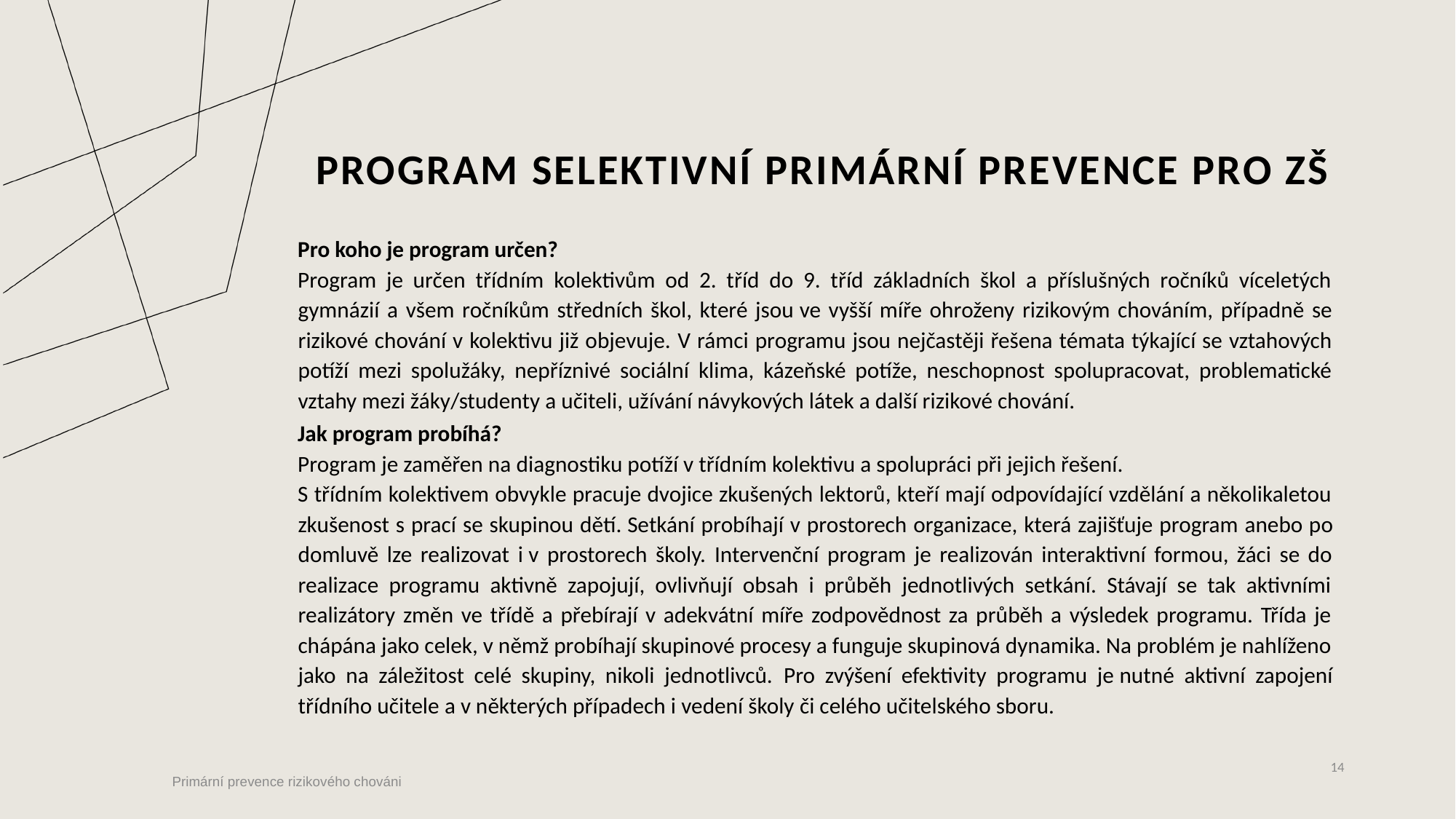

# Program Selektivní primární prevence pro ZŠ
Pro koho je program určen?
Program je určen třídním kolektivům od 2. tříd do 9. tříd základních škol a příslušných ročníků víceletých gymnázií a všem ročníkům středních škol, které jsou ve vyšší míře ohroženy rizikovým chováním, případně se rizikové chování v kolektivu již objevuje. V rámci programu jsou nejčastěji řešena témata týkající se vztahových potíží mezi spolužáky, nepříznivé sociální klima, kázeňské potíže, neschopnost spolupracovat, problematické vztahy mezi žáky/studenty a učiteli, užívání návykových látek a další rizikové chování.
Jak program probíhá?
Program je zaměřen na diagnostiku potíží v třídním kolektivu a spolupráci při jejich řešení.
S třídním kolektivem obvykle pracuje dvojice zkušených lektorů, kteří mají odpovídající vzdělání a několikaletou zkušenost s prací se skupinou dětí. Setkání probíhají v prostorech organizace, která zajišťuje program anebo po domluvě lze realizovat i v prostorech školy. Intervenční program je realizován interaktivní formou, žáci se do realizace programu aktivně zapojují, ovlivňují obsah i průběh jednotlivých setkání. Stávají se tak aktivními realizátory změn ve třídě a přebírají v adekvátní míře zodpovědnost za průběh a výsledek programu. Třída je chápána jako celek, v němž probíhají skupinové procesy a funguje skupinová dynamika. Na problém je nahlíženo jako na záležitost celé skupiny, nikoli jednotlivců. Pro zvýšení efektivity programu je nutné aktivní zapojení třídního učitele a v některých případech i vedení školy či celého učitelského sboru.
14
Primární prevence rizikového chováni